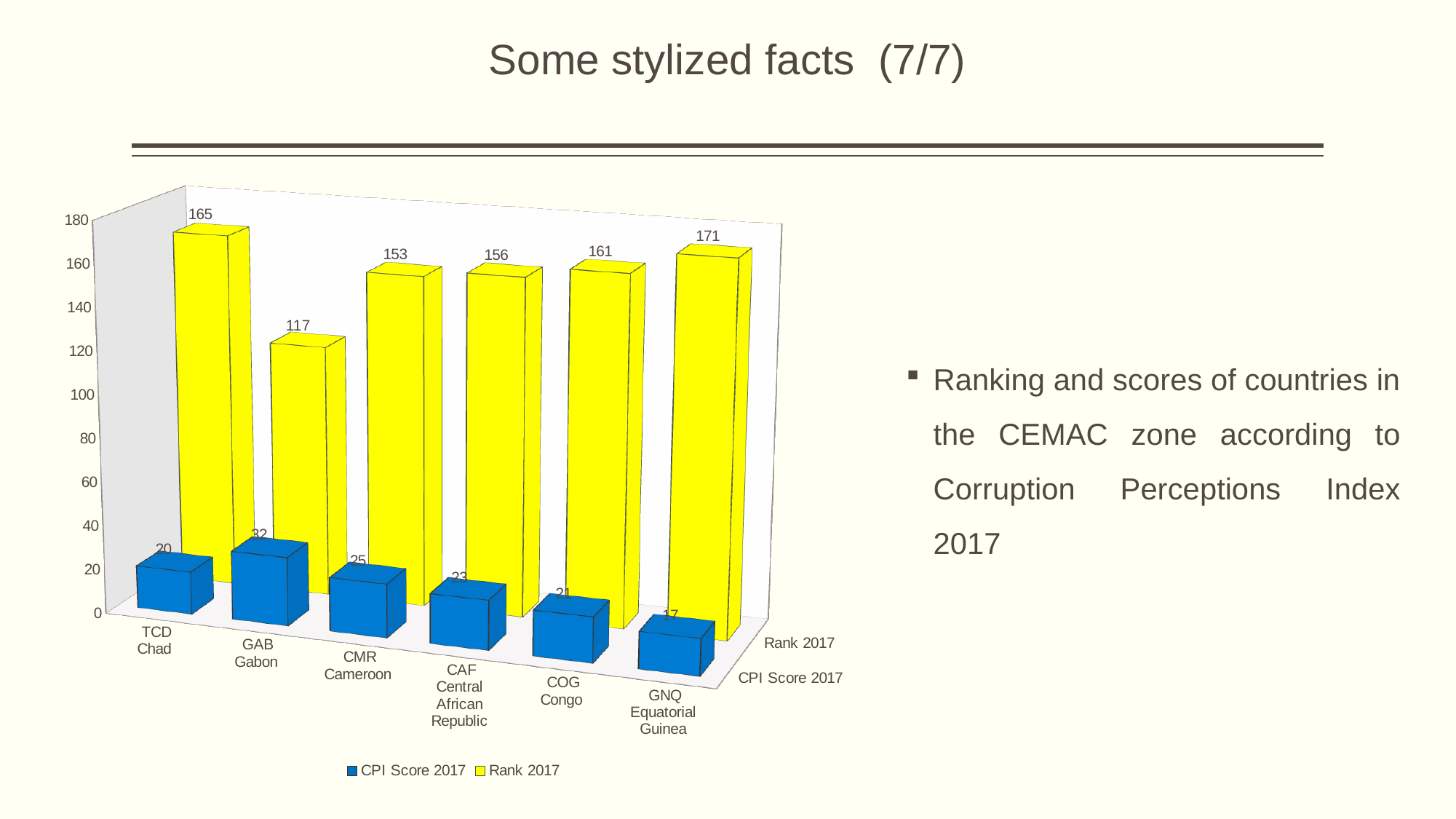

# Some stylized facts  (7/7)

[unsupported chart]

Ranking and scores of countries in the CEMAC zone according to Corruption Perceptions Index 2017